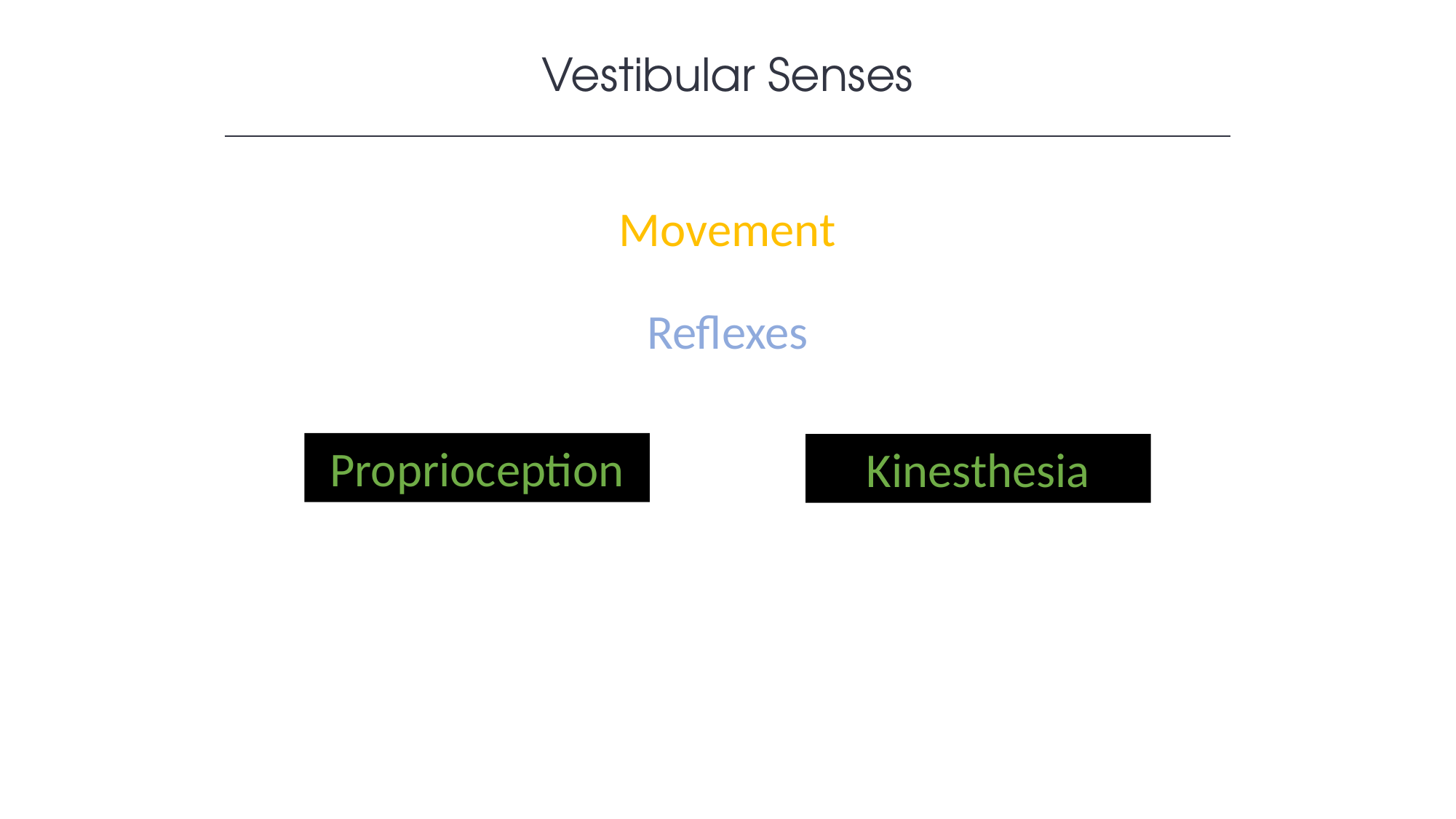

Vestibular Senses
HAWKES LEARNING
Movement
Reflexes
Proprioception
Kinesthesia